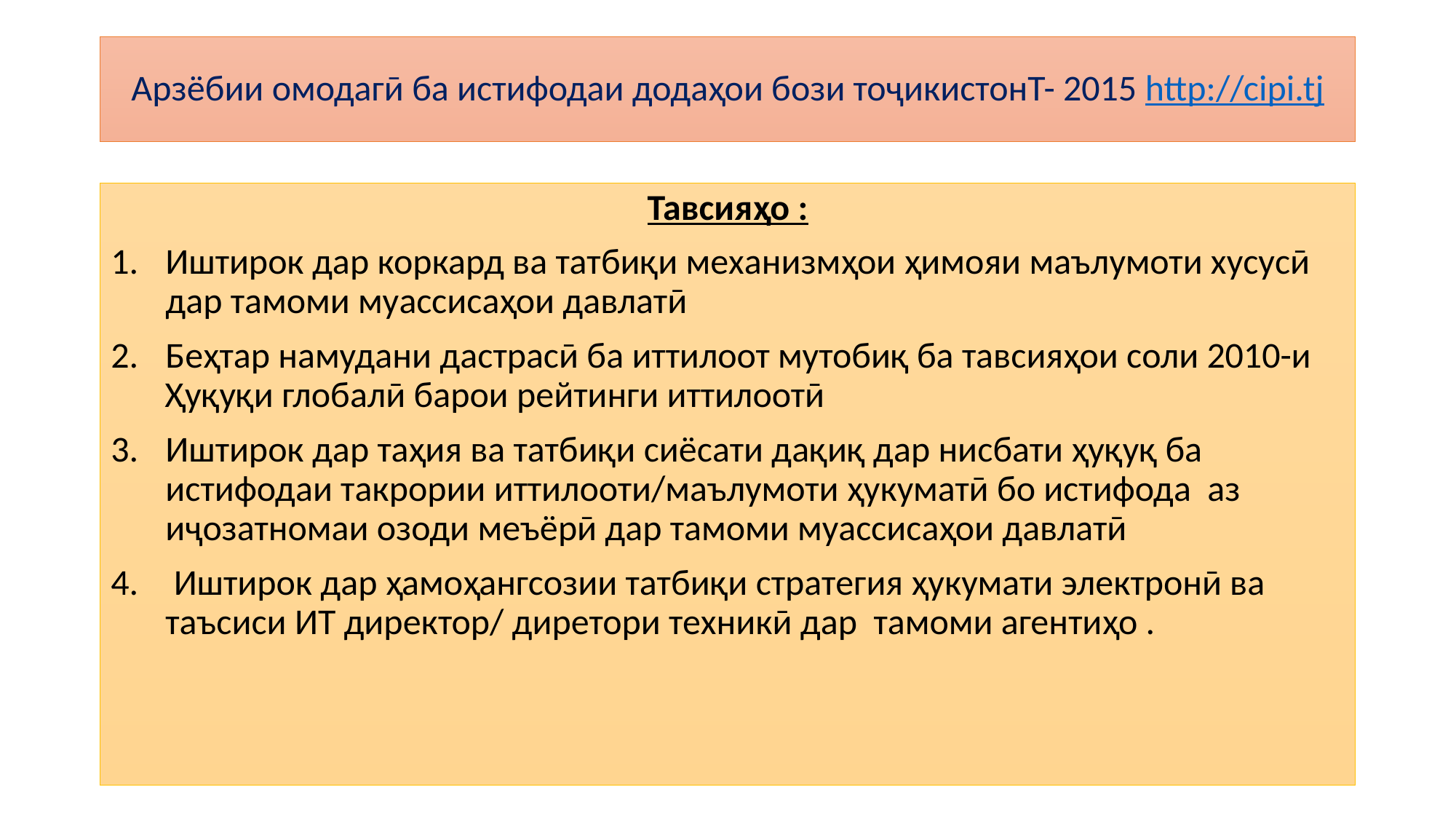

# Арзёбии омодагӣ ба истифодаи додаҳои бози тоҷикистонТ- 2015 http://cipi.tj
Тавсияҳо :
Иштирок дар коркард ва татбиқи механизмҳои ҳимояи маълумоти хусусӣ дар тамоми муассисаҳои давлатӣ
Беҳтар намудани дастрасӣ ба иттилоот мутобиқ ба тавсияҳои соли 2010-и Ҳуқуқи глобалӣ барои рейтинги иттилоотӣ
Иштирок дар таҳия ва татбиқи сиёсати дақиқ дар нисбати ҳуқуқ ба истифодаи такрории иттилооти/маълумоти ҳукуматӣ бо истифода  аз иҷозатномаи озоди меъёрӣ дар тамоми муассисаҳои давлатӣ
 Иштирок дар ҳамоҳангсозии татбиқи стратегия ҳукумати электронӣ ва  таъсиси ИТ директор/ диретори техникӣ дар  тамоми агентиҳо .